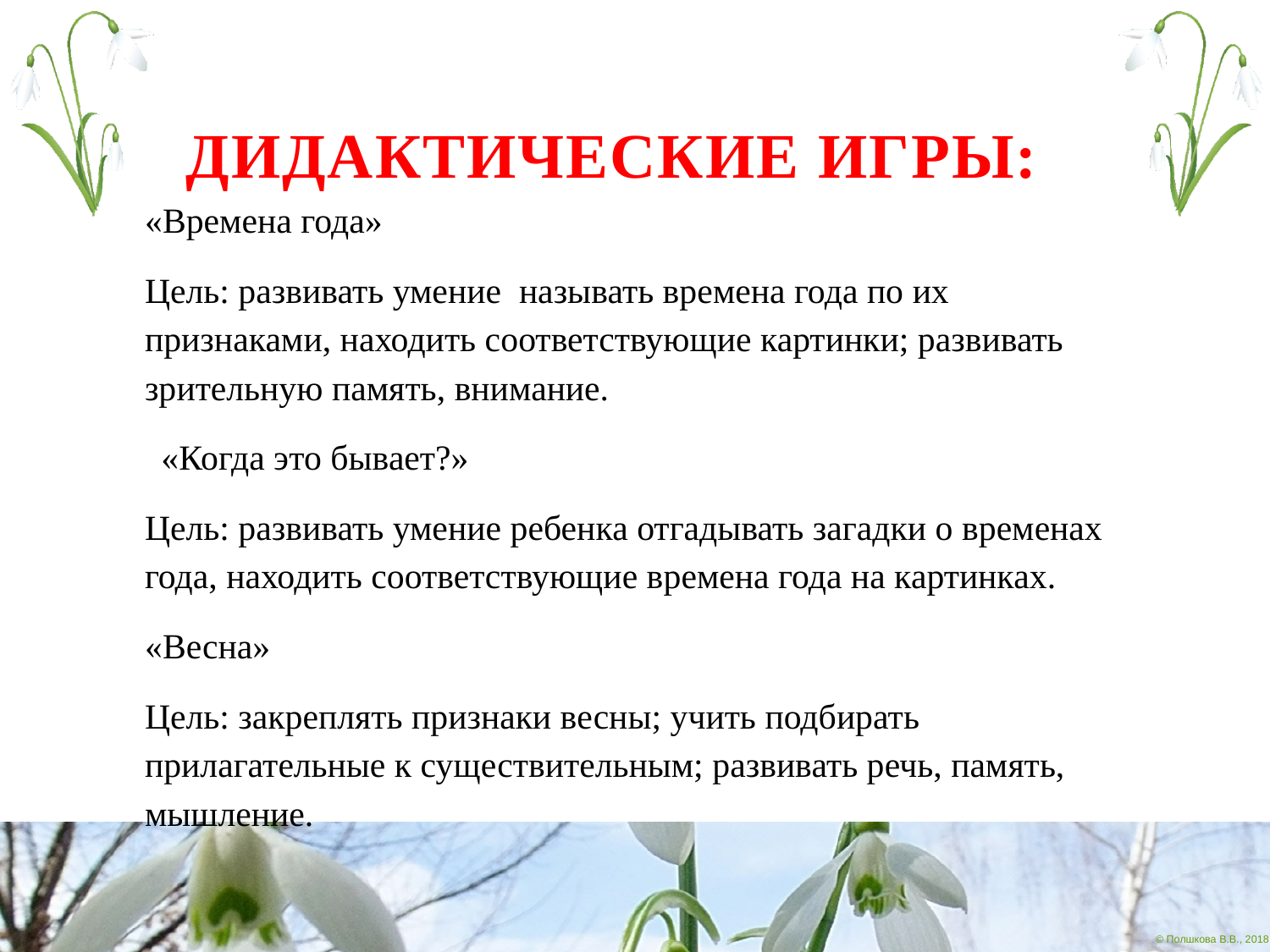

# Дидактические игры:
«Времена года»
Цель: развивать умение  называть времена года по их признаками, находить соответствующие картинки; развивать зрительную память, внимание.
    «Когда это бывает?»
Цель: развивать умение ребенка отгадывать загадки о временах года, находить соответствующие времена года на картинках.
«Весна»
Цель: закреплять признаки весны; учить подбирать прилагательные к существительным; развивать речь, память, мышление.